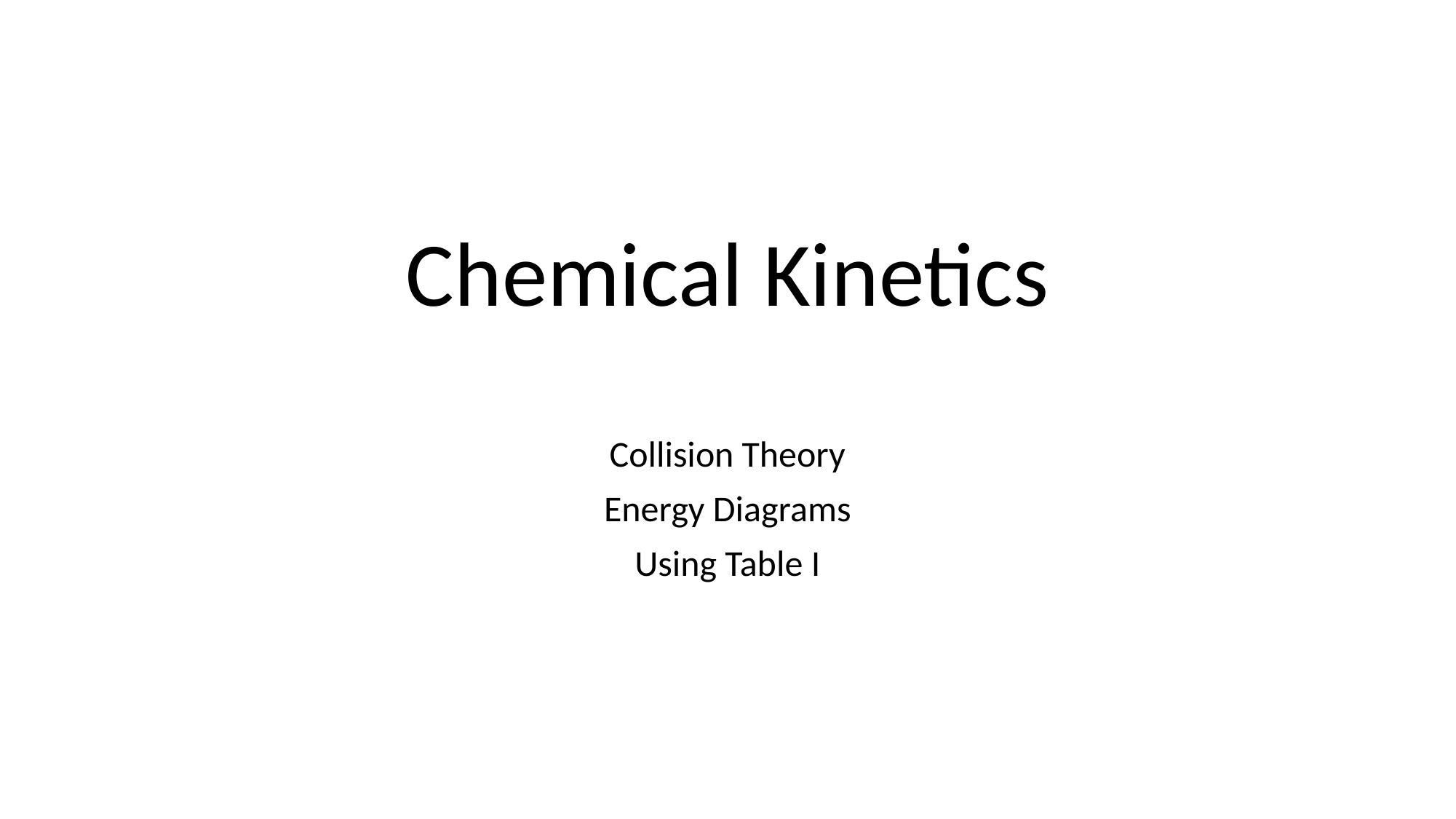

# Chemical Kinetics
Collision Theory
Energy Diagrams
Using Table I